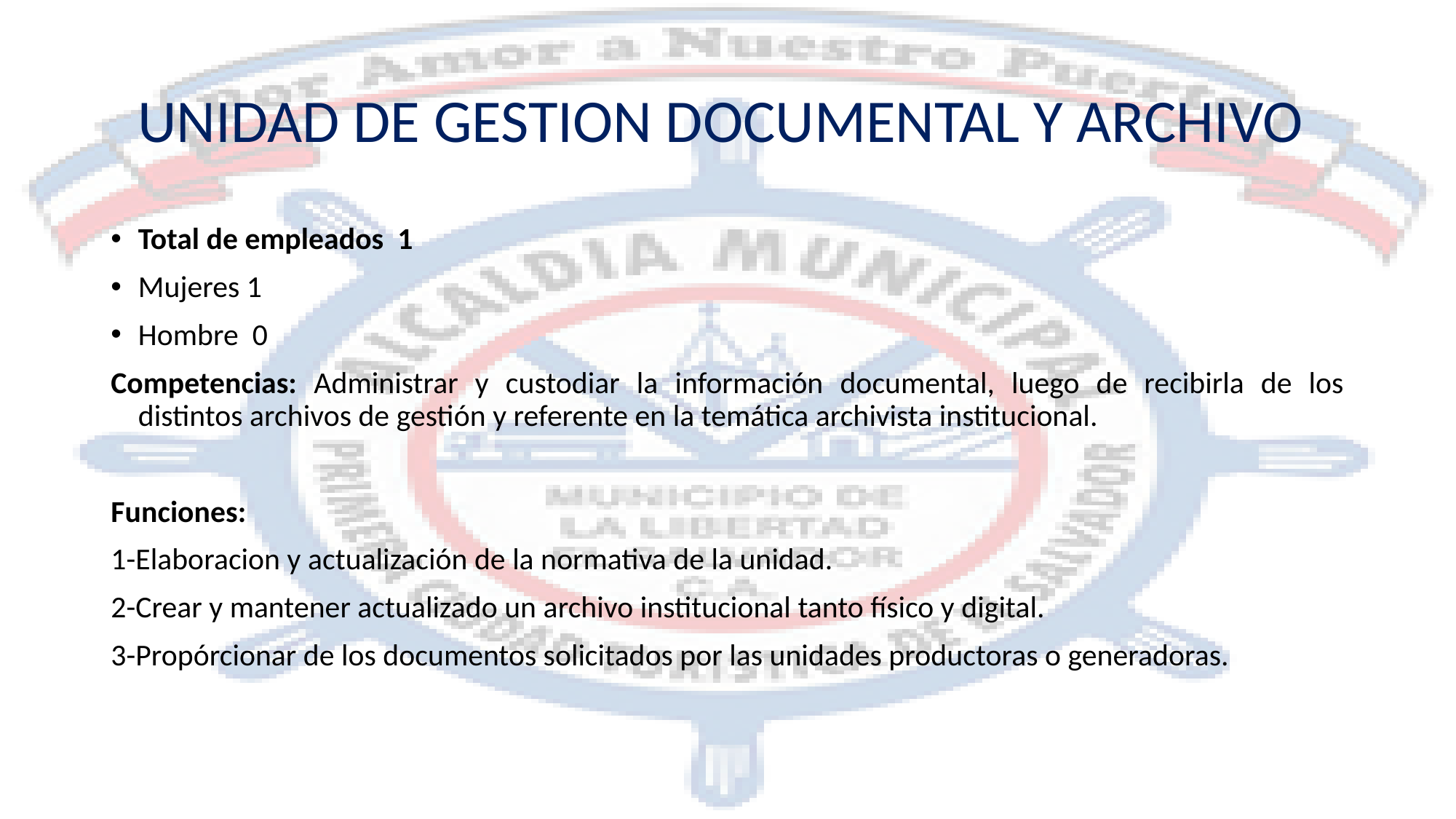

# UNIDAD DE GESTION DOCUMENTAL Y ARCHIVO
Total de empleados  1
Mujeres 1
Hombre  0
Competencias: Administrar y custodiar la información documental, luego de recibirla de los distintos archivos de gestión y referente en la temática archivista institucional.

Funciones:
1-Elaboracion y actualización de la normativa de la unidad.
2-Crear y mantener actualizado un archivo institucional tanto físico y digital.
3-Propórcionar de los documentos solicitados por las unidades productoras o generadoras.